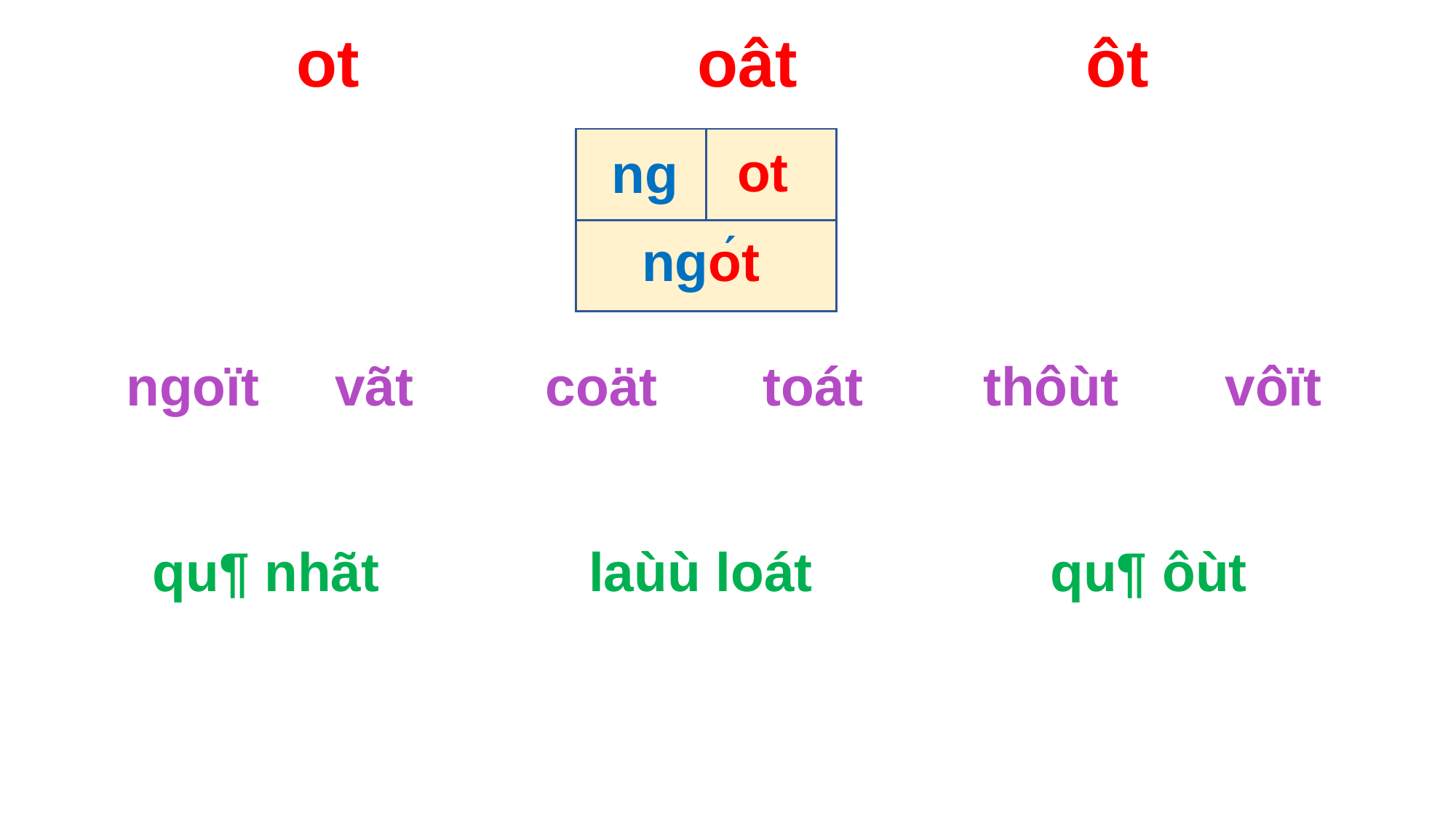

ot
oât
ôt
|  |  |
| --- | --- |
|  |  |
ot
ng
ˊ
ngot
ngoït     vãt
coät       toát
thôùt       vôït
qu¶ nhãt
laùù loát
qu¶ ôùt